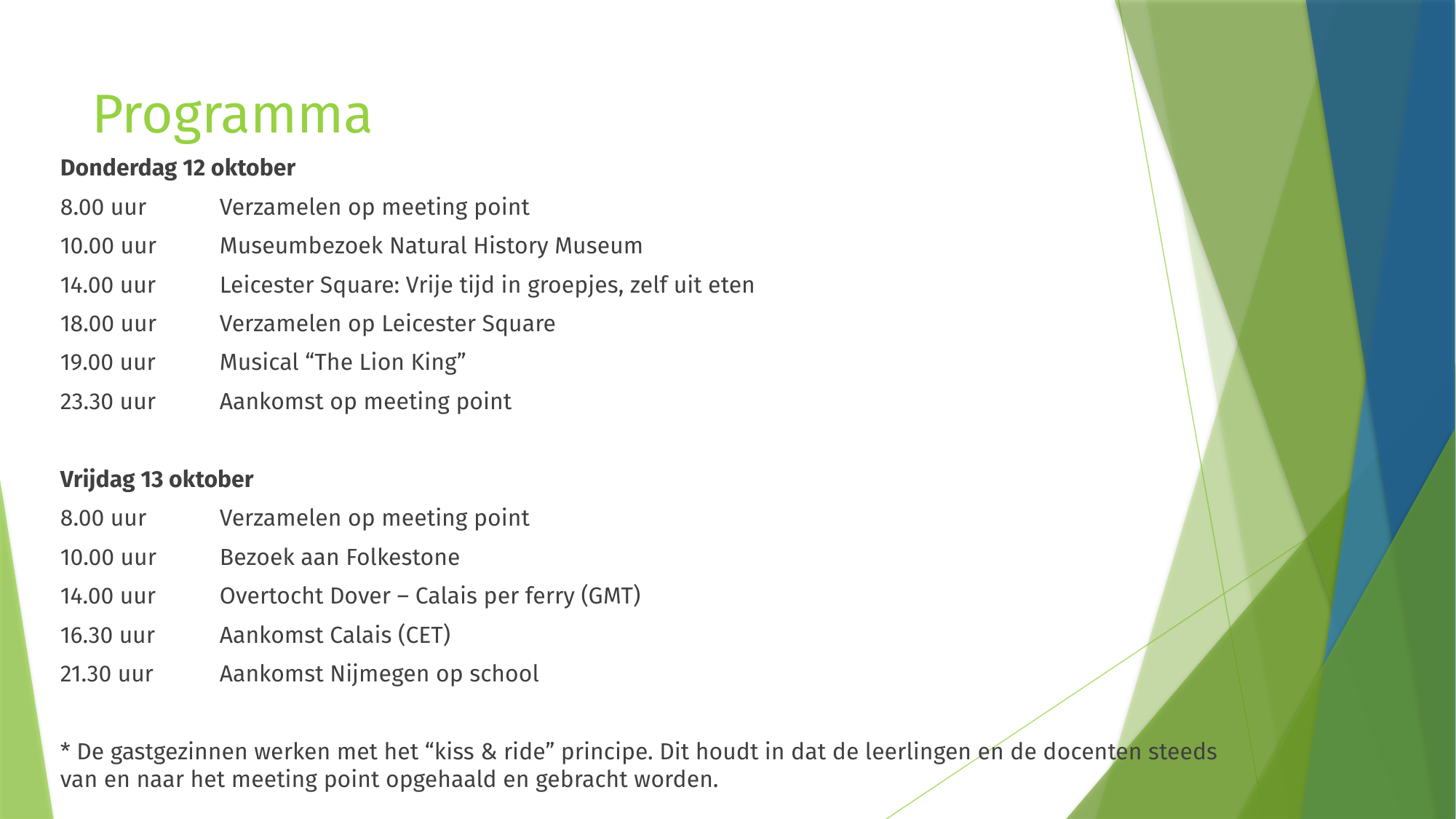

# Programma
Donderdag 12 oktober
8.00 uur	Verzamelen op meeting point
10.00 uur	Museumbezoek Natural History Museum
14.00 uur	Leicester Square: Vrije tijd in groepjes, zelf uit eten
18.00 uur	Verzamelen op Leicester Square
19.00 uur	Musical “The Lion King”
23.30 uur	Aankomst op meeting point

Vrijdag 13 oktober
8.00 uur	Verzamelen op meeting point
10.00 uur	Bezoek aan Folkestone
14.00 uur	Overtocht Dover – Calais per ferry (GMT)
16.30 uur	Aankomst Calais (CET)
21.30 uur	Aankomst Nijmegen op school

* De gastgezinnen werken met het “kiss & ride” principe. Dit houdt in dat de leerlingen en de docenten steeds van en naar het meeting point opgehaald en gebracht worden.